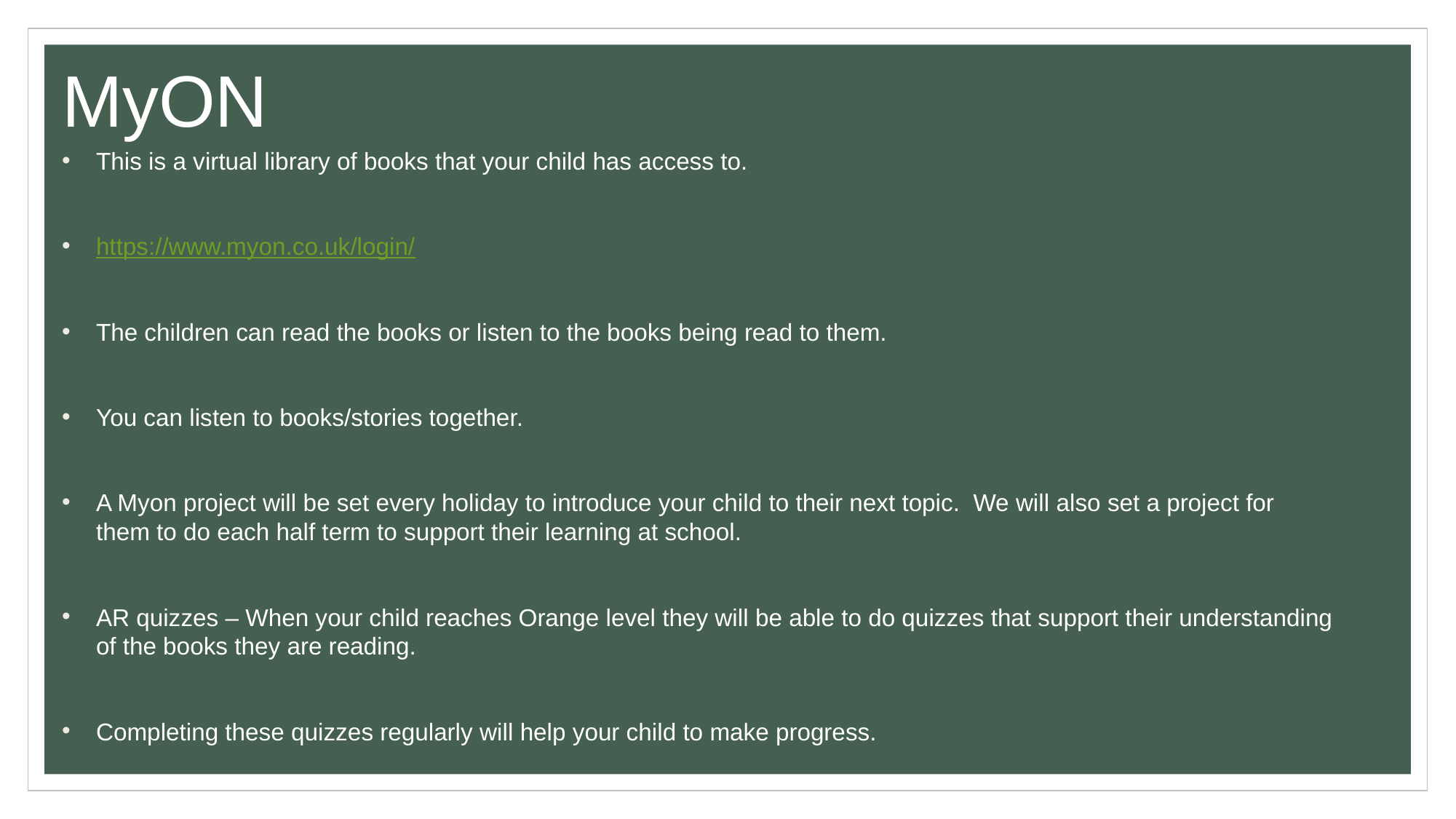

# MyON
This is a virtual library of books that your child has access to.

https://www.myon.co.uk/login/

The children can read the books or listen to the books being read to them.

You can listen to books/stories together.

A Myon project will be set every holiday to introduce your child to their next topic.  We will also set a project for them to do each half term to support their learning at school.

AR quizzes – When your child reaches Orange level they will be able to do quizzes that support their understanding of the books they are reading.

Completing these quizzes regularly will help your child to make progress.